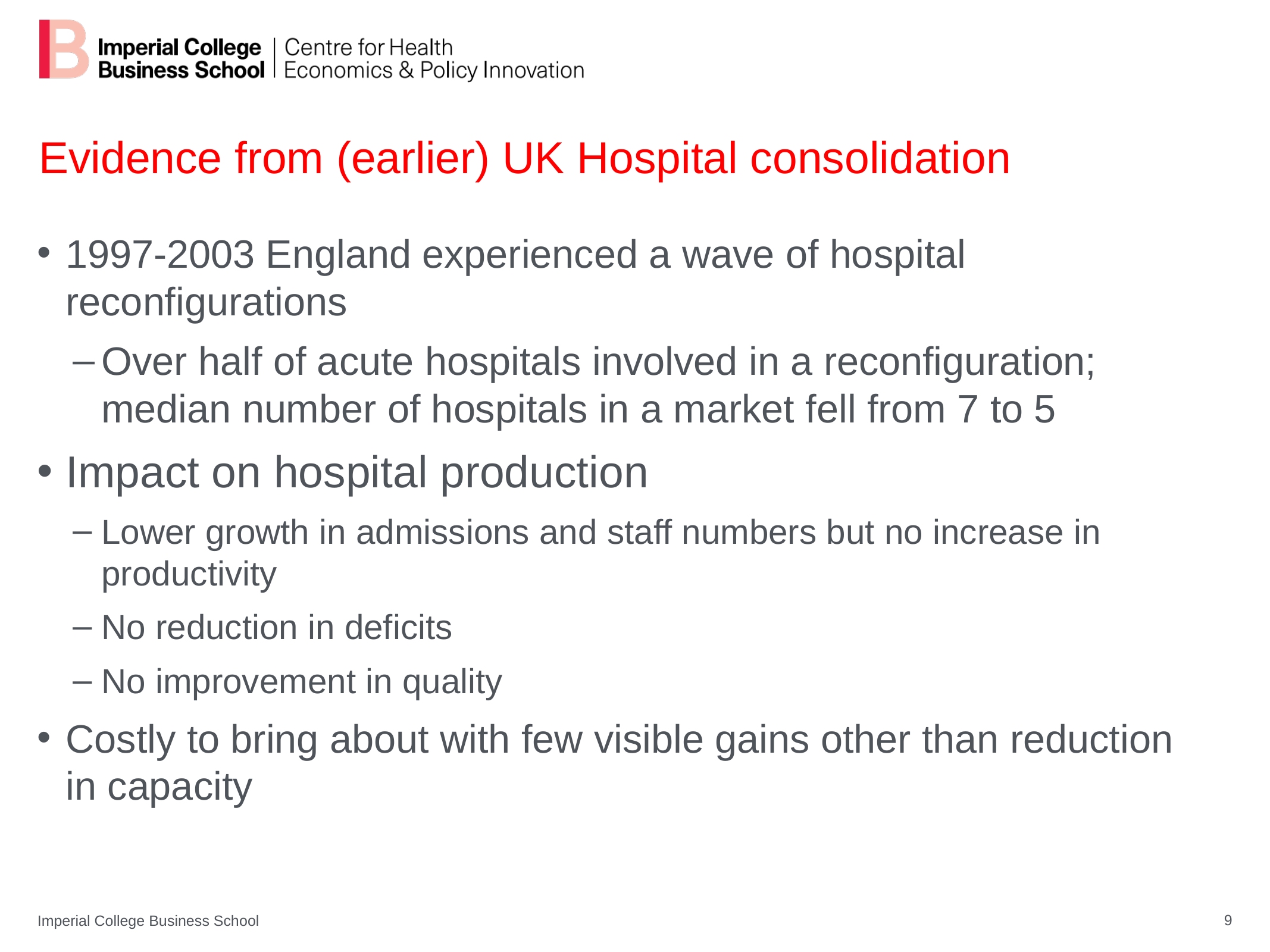

Evidence from (earlier) UK Hospital consolidation
1997-2003 England experienced a wave of hospital reconfigurations
Over half of acute hospitals involved in a reconfiguration; median number of hospitals in a market fell from 7 to 5
Impact on hospital production
Lower growth in admissions and staff numbers but no increase in productivity
No reduction in deficits
No improvement in quality
Costly to bring about with few visible gains other than reduction in capacity